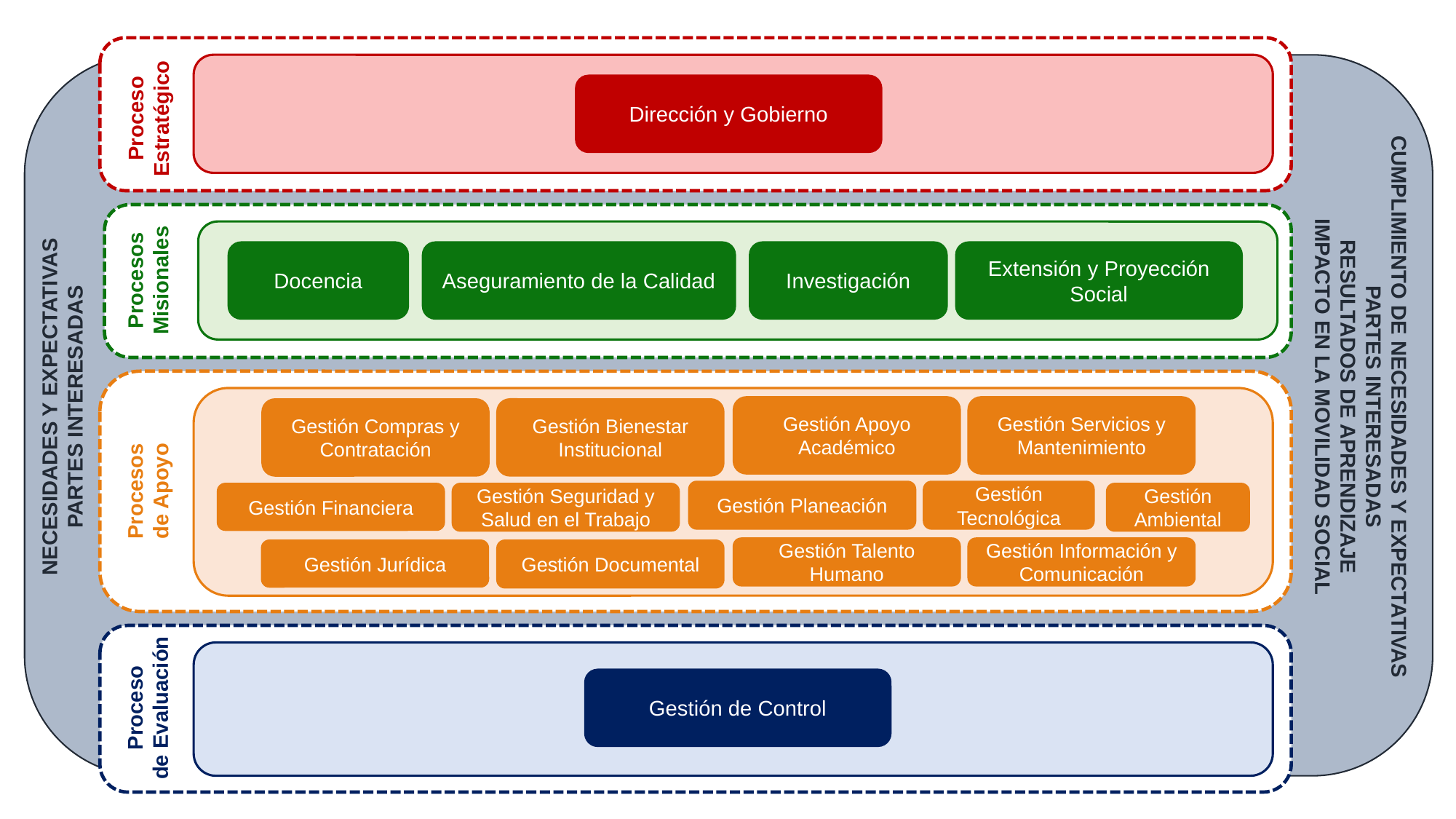

Proceso
Estratégico

Dirección y Gobierno

CUMPLIMIENTO DE NECESIDADES Y EXPECTATIVAS
PARTES INTERESADAS
RESULTADOS DE APRENDIZAJE
IMPACTO EN LA MOVILIDAD SOCIAL

Procesos
Misionales

Docencia
Investigación
Extensión y Proyección Social
NECESIDADES Y EXPECTATIVAS
PARTES INTERESADAS

Gestión Apoyo Académico
Gestión Servicios y Mantenimiento
Gestión Compras y Contratación
Gestión Bienestar Institucional
Procesos
de Apoyo
Gestión Planeación
Gestión Tecnológica
Gestión Financiera
Gestión Seguridad y Salud en el Trabajo
Gestión Ambiental
Gestión Talento Humano
Gestión Información y Comunicación
Gestión Jurídica
Gestión Documental

Proceso
de Evaluación

Gestión de Control
Aseguramiento de la Calidad